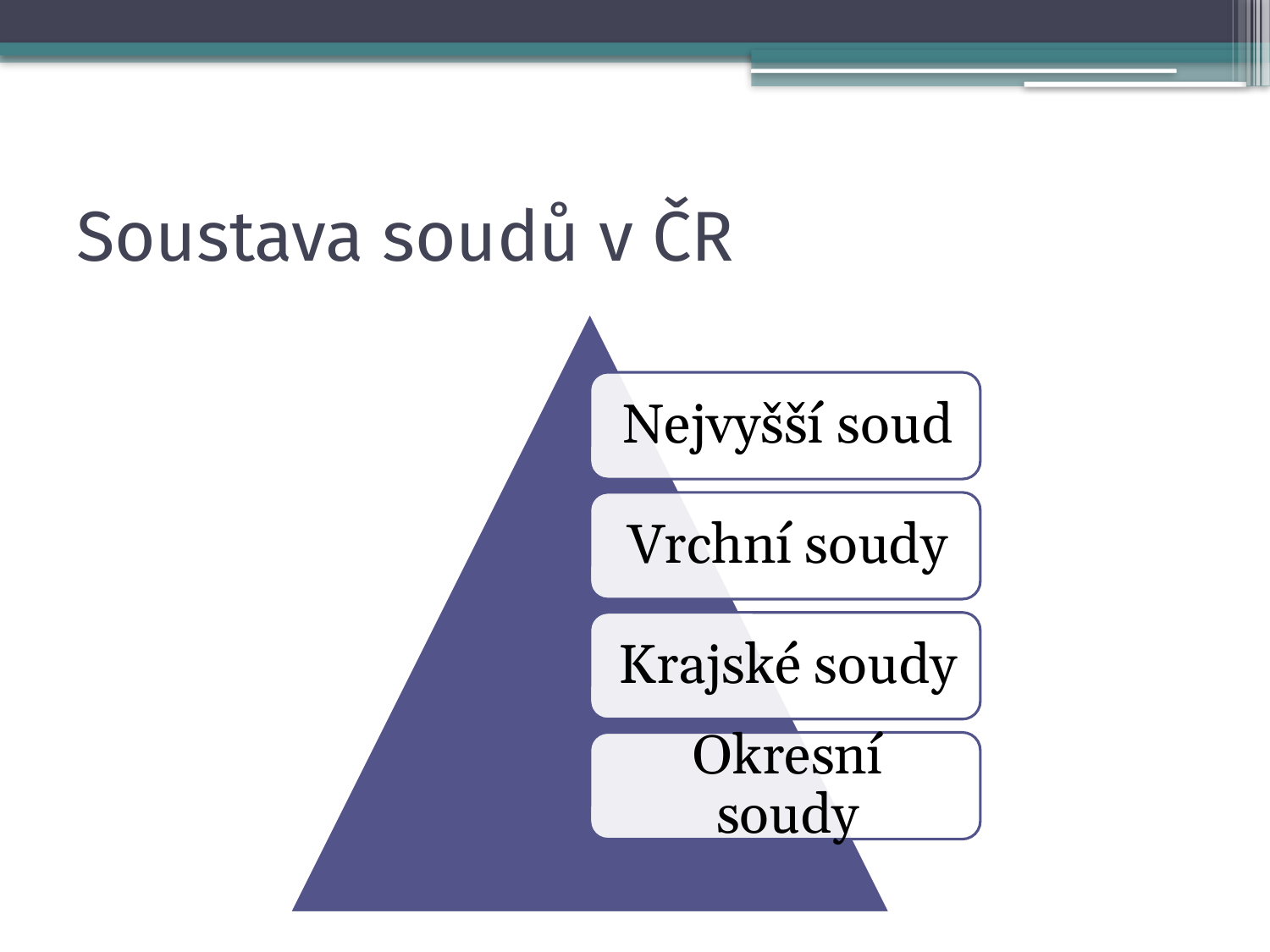

# Soustava soudů v ČR
Nejvyšší soud
Vrchní soudy
Krajské soudy
Okresní soudy